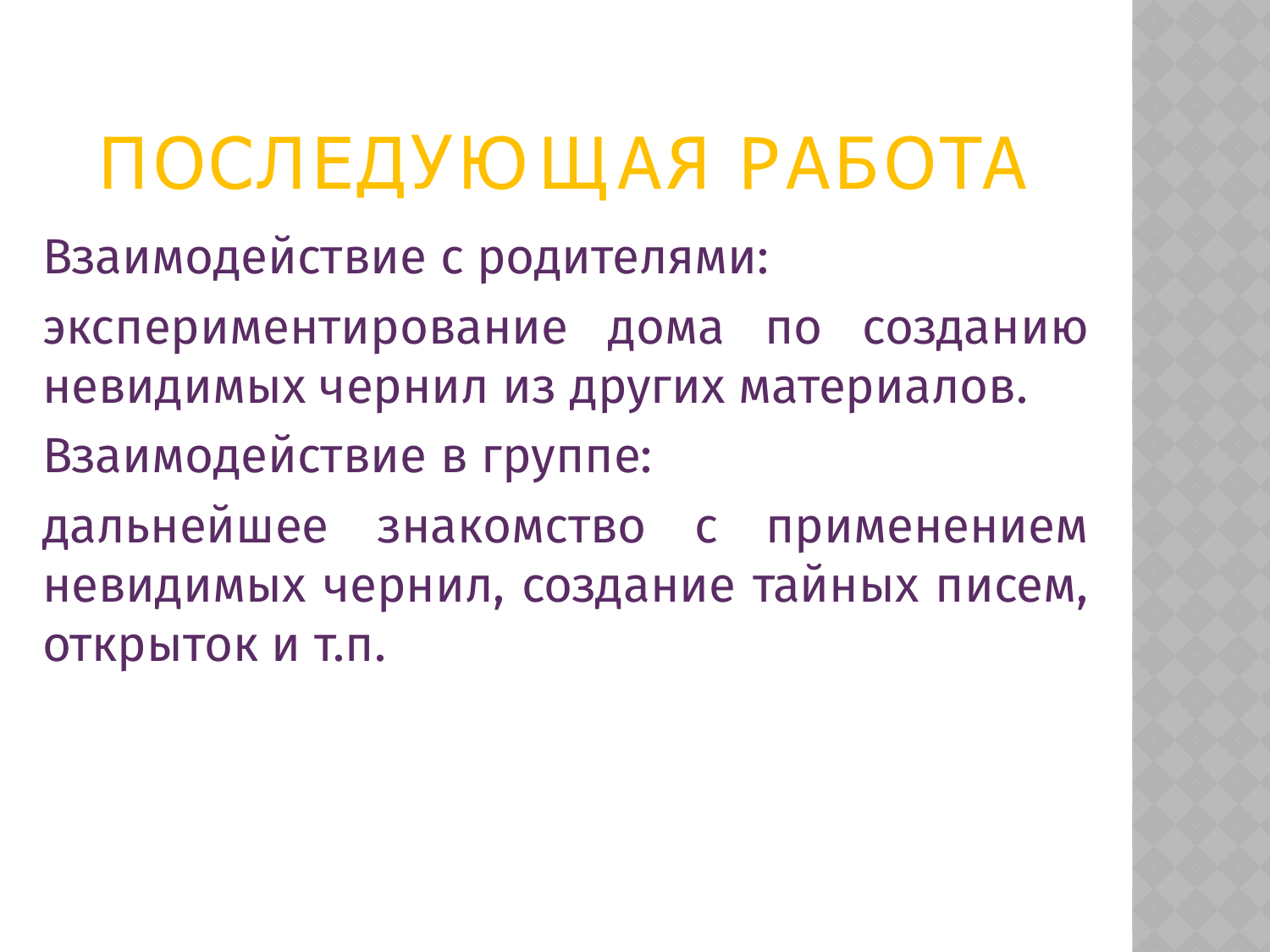

# Последующая работа
Взаимодействие с родителями:
экспериментирование дома по созданию невидимых чернил из других материалов.
Взаимодействие в группе:
дальнейшее знакомство с применением невидимых чернил, создание тайных писем, открыток и т.п.